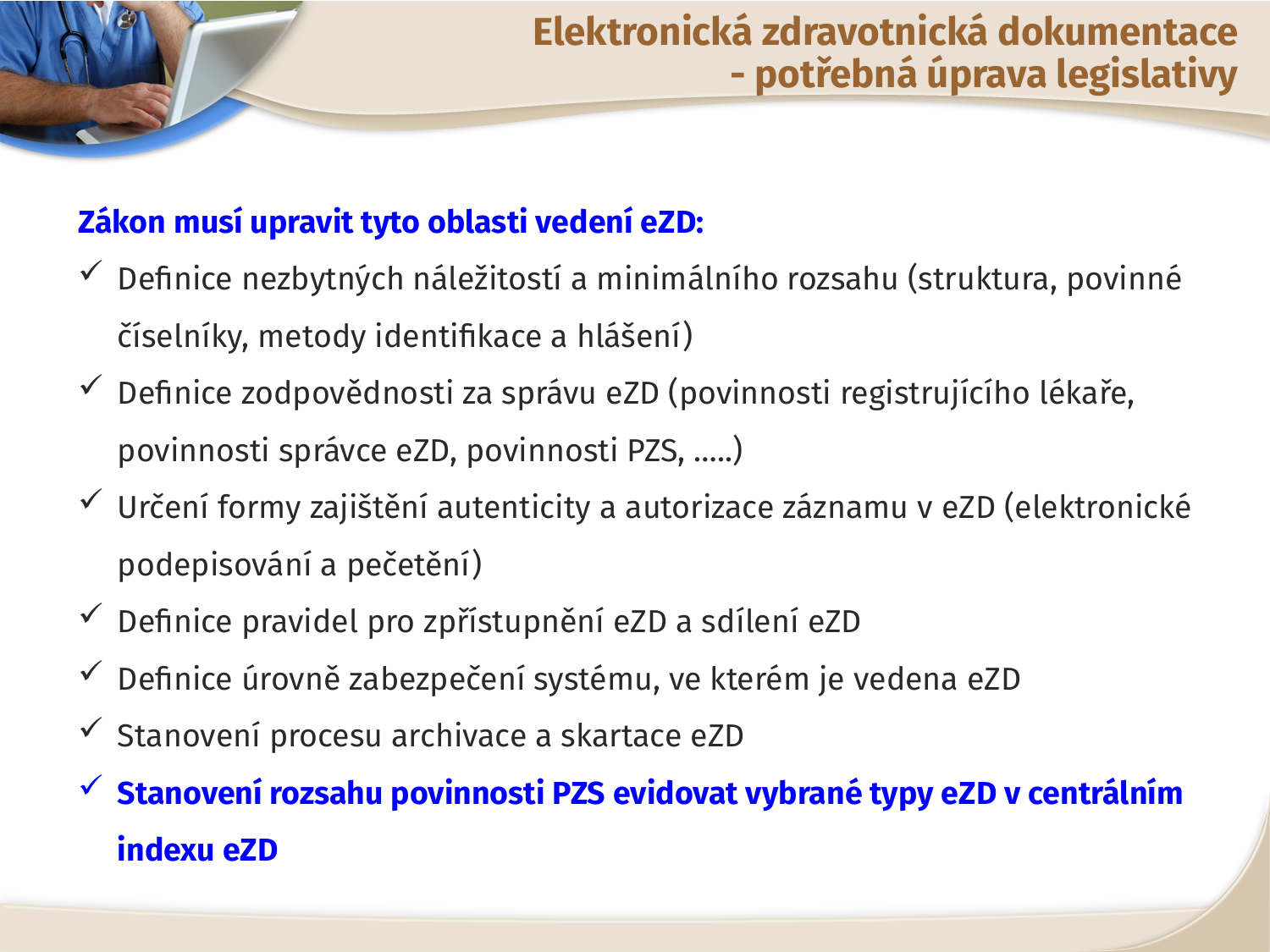

# Elektronická zdravotnická dokumentace - potřebná úprava legislativy
Zákon musí upravit tyto oblasti vedení eZD:
Definice nezbytných náležitostí a minimálního rozsahu (struktura, povinné číselníky, metody identifikace a hlášení)
Definice zodpovědnosti za správu eZD (povinnosti registrujícího lékaře, povinnosti správce eZD, povinnosti PZS, …..)
Určení formy zajištění autenticity a autorizace záznamu v eZD (elektronické podepisování a pečetění)
Definice pravidel pro zpřístupnění eZD a sdílení eZD
Definice úrovně zabezpečení systému, ve kterém je vedena eZD
Stanovení procesu archivace a skartace eZD
Stanovení rozsahu povinnosti PZS evidovat vybrané typy eZD v centrálním indexu eZD